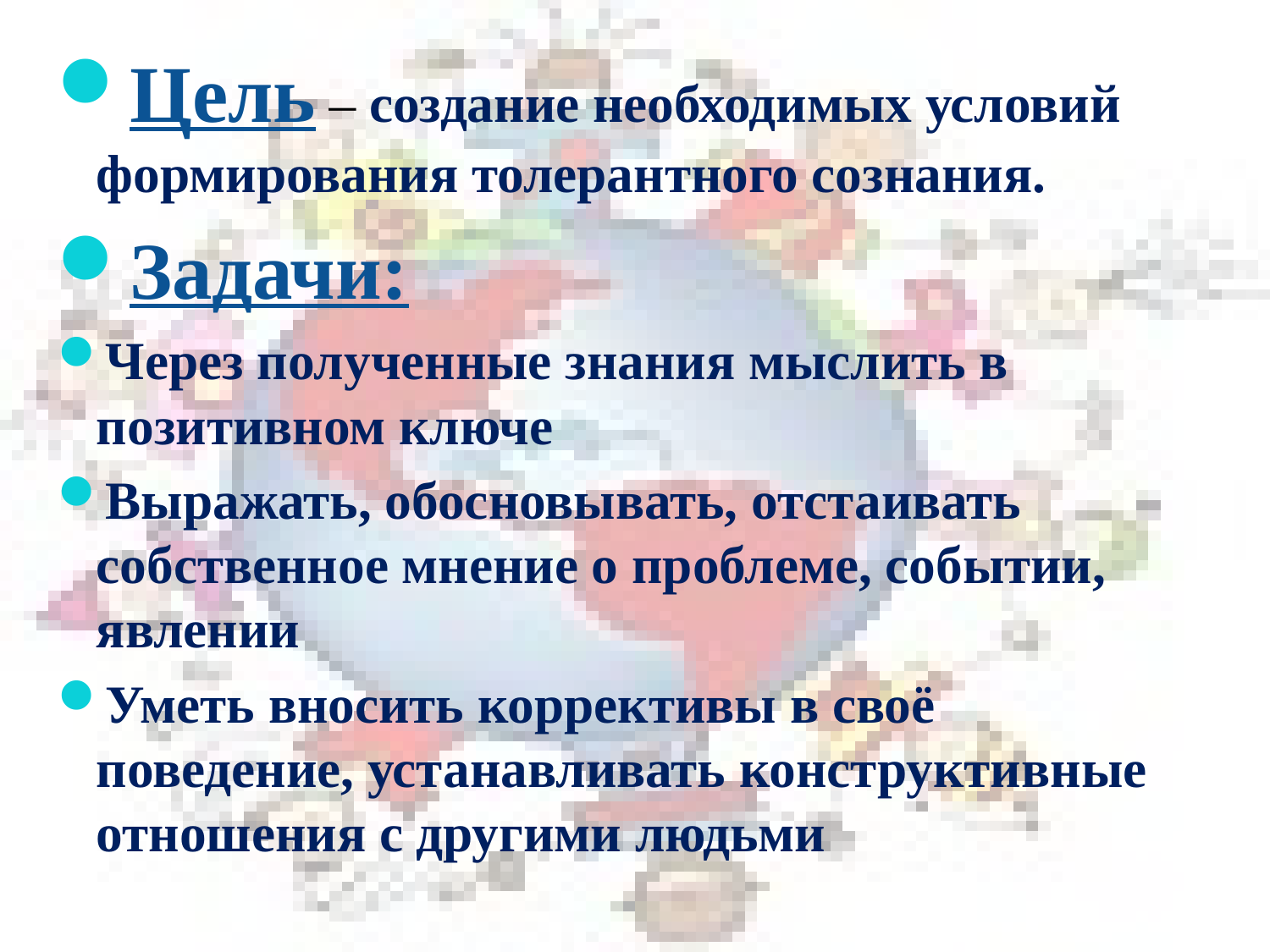

Цель – создание необходимых условий формирования толерантного сознания.
Задачи:
Через полученные знания мыслить в позитивном ключе
Выражать, обосновывать, отстаивать собственное мнение о проблеме, событии, явлении
Уметь вносить коррективы в своё поведение, устанавливать конструктивные отношения с другими людьми